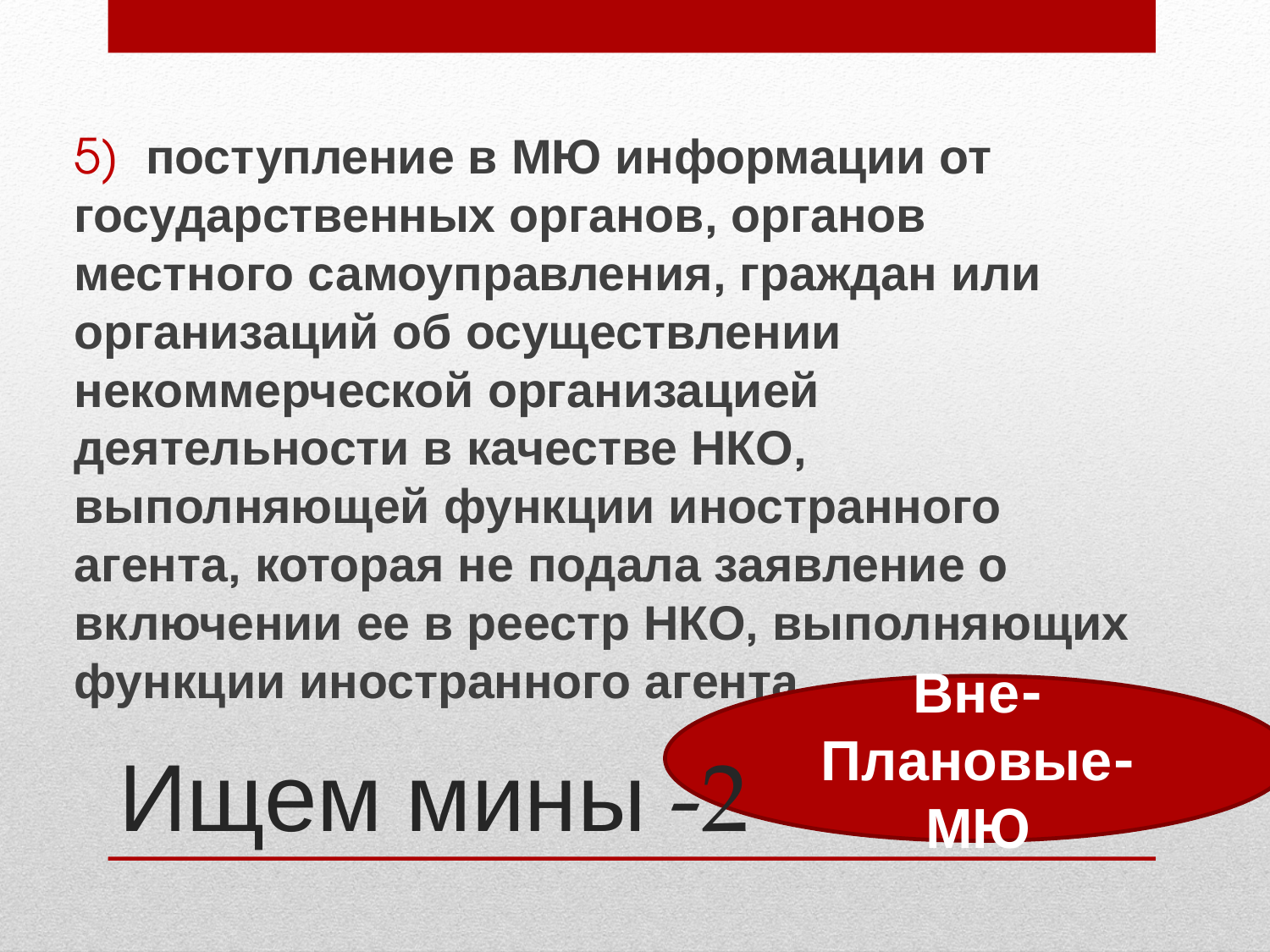

5)  поступление в МЮ информации от государственных органов, органов местного самоуправления, граждан или организаций об осуществлении некоммерческой организацией деятельности в качестве НКО, выполняющей функции иностранного агента, которая не подала заявление о включении ее в реестр НКО, выполняющих функции иностранного агента
# Ищем мины -2
Вне-
Плановые-МЮ